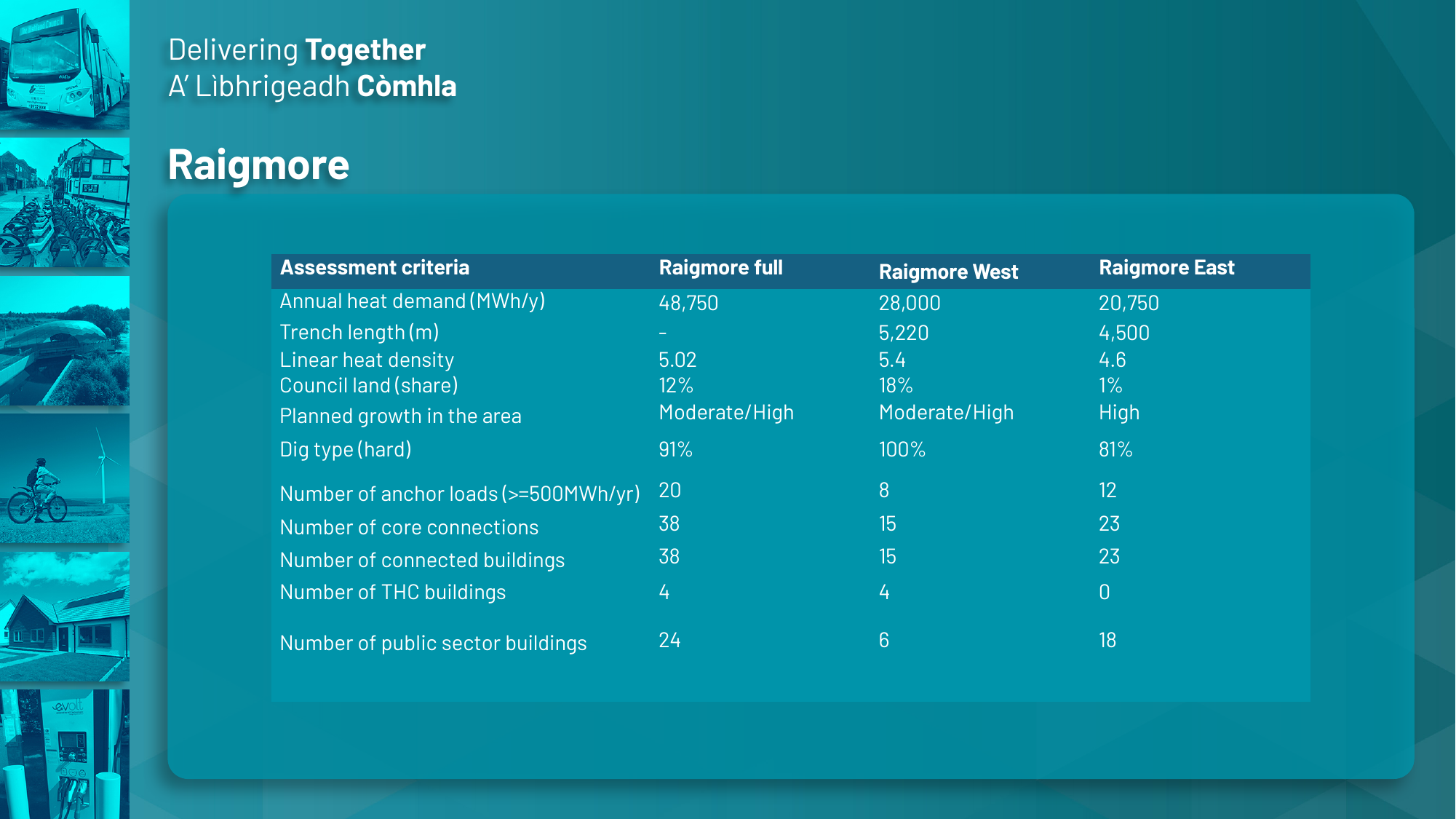

Delivering Together
A’ Lìbhrigeadh Còmhla
Raigmore

| Assessment criteria | Raigmore full | Raigmore West | Raigmore East |
| --- | --- | --- | --- |
| Annual heat demand (MWh/y) | 48,750 | 28,000 | 20,750 |
| Trench length (m) | - | 5,220 | 4,500 |
| Linear heat density | 5.02 | 5.4 | 4.6 |
| Council land (share) | 12% | 18% | 1% |
| Planned growth in the area | Moderate/High | Moderate/High | High |
| Dig type (hard) | 91% | 100% | 81% |
| Number of anchor loads (>=500MWh/yr) | 20 | 8 | 12 |
| --- | --- | --- | --- |
| Number of core connections | 38 | 15 | 23 |
| Number of connected buildings | 38 | 15 | 23 |
| Number of THC buildings | 4 | 4 | 0 |
| Number of public sector buildings | 24 | 6 | 18 |